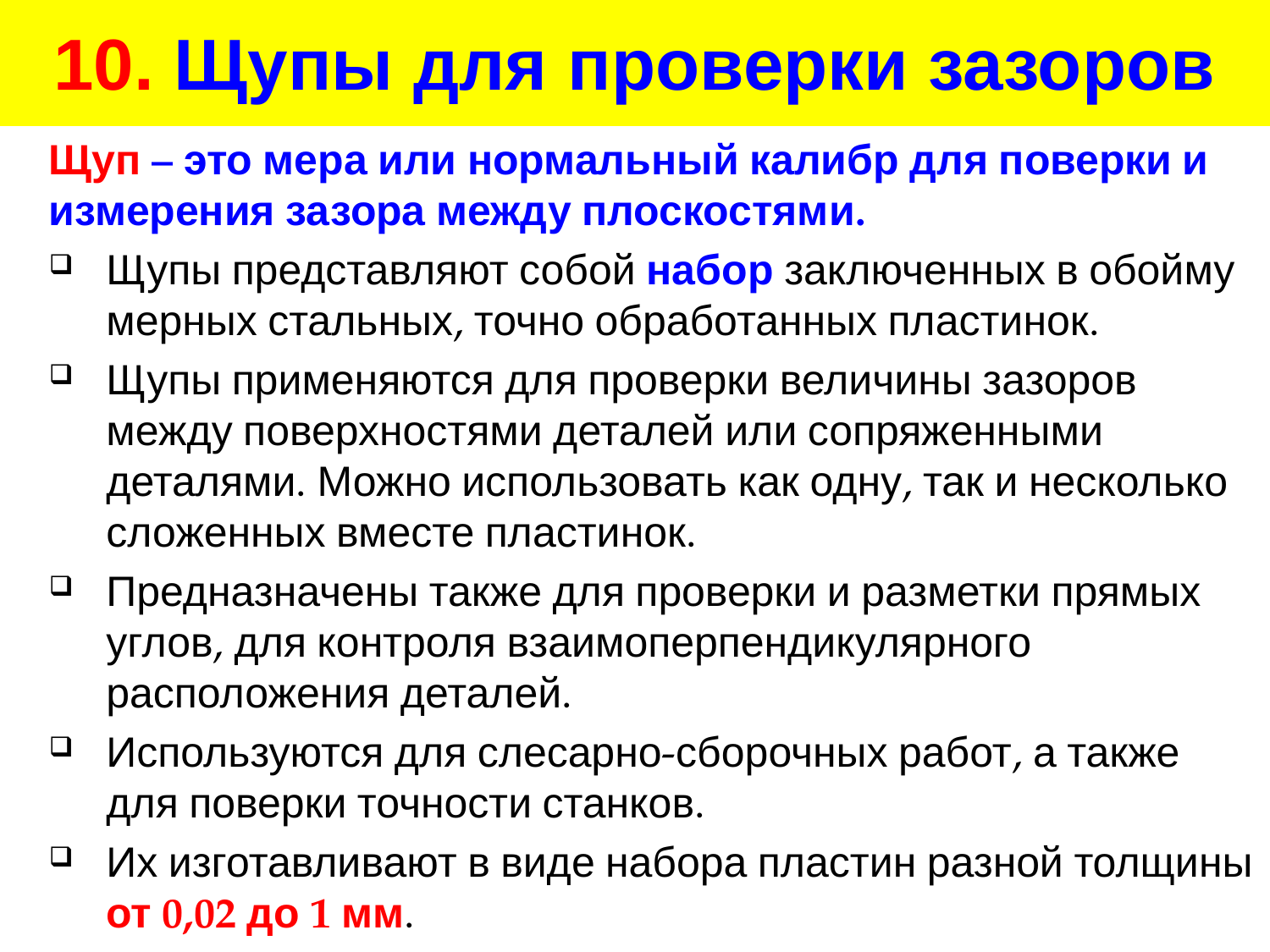

# 10. Щупы для проверки зазоров
Щуп – это мера или нормальный калибр для поверки и измерения зазора между плоскостями.
Щупы представляют собой набор заключенных в обойму мерных стальных, точно обработанных пластинок.
Щупы применяются для проверки величины зазоров между поверхностями деталей или сопряженными деталями. Можно использовать как одну, так и несколько сложенных вместе пластинок.
Предназначены также для проверки и разметки прямых углов, для контроля взаимоперпендикулярного расположения деталей.
Используются для слесарно-сборочных работ, а также для поверки точности станков.
Их изготавливают в виде набора пластин разной толщины от 0,02 до 1 мм.